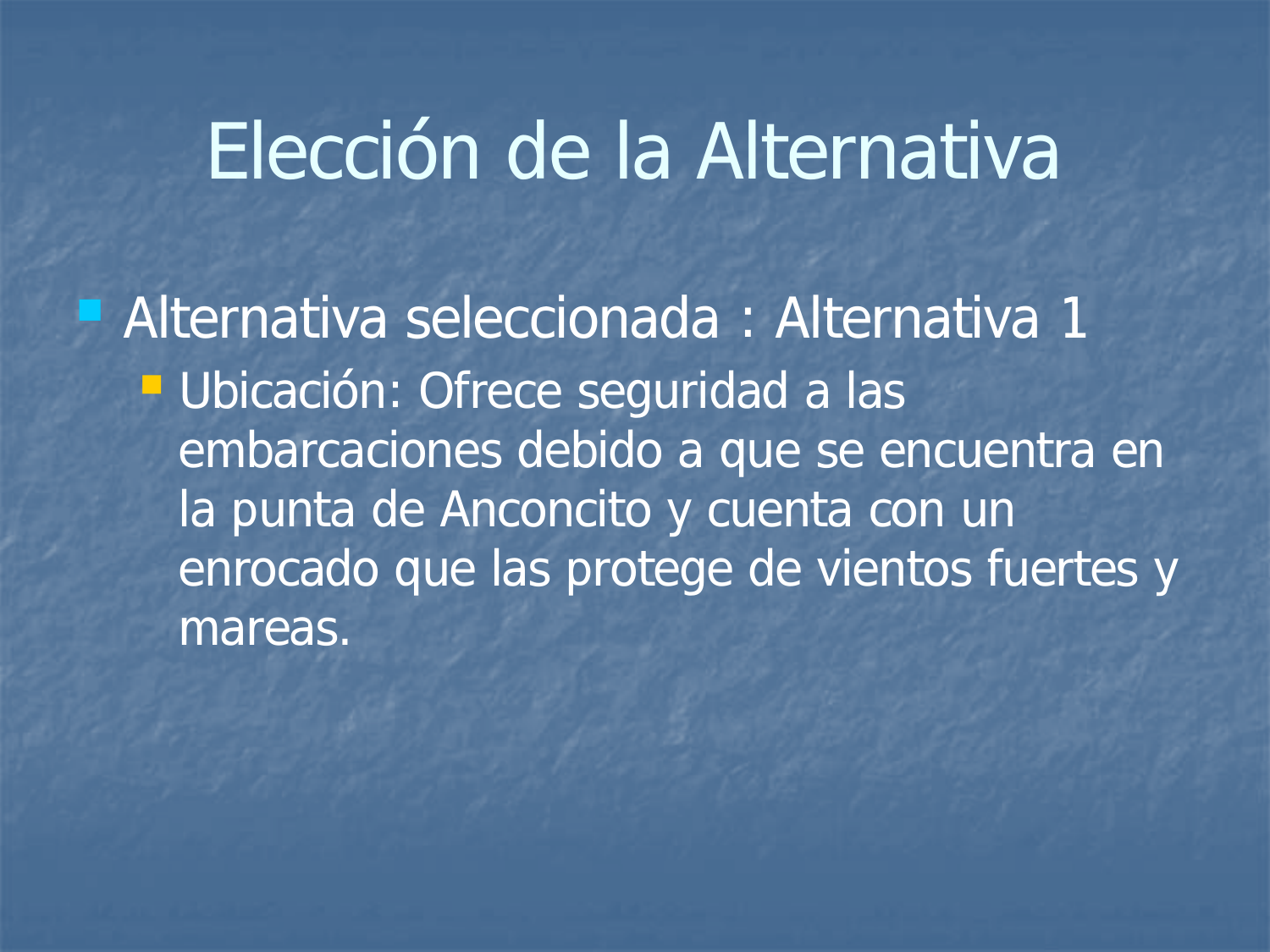

# Elección de la Alternativa
Alternativa seleccionada : Alternativa 1
Ubicación: Ofrece seguridad a las embarcaciones debido a que se encuentra en la punta de Anconcito y cuenta con un enrocado que las protege de vientos fuertes y mareas.